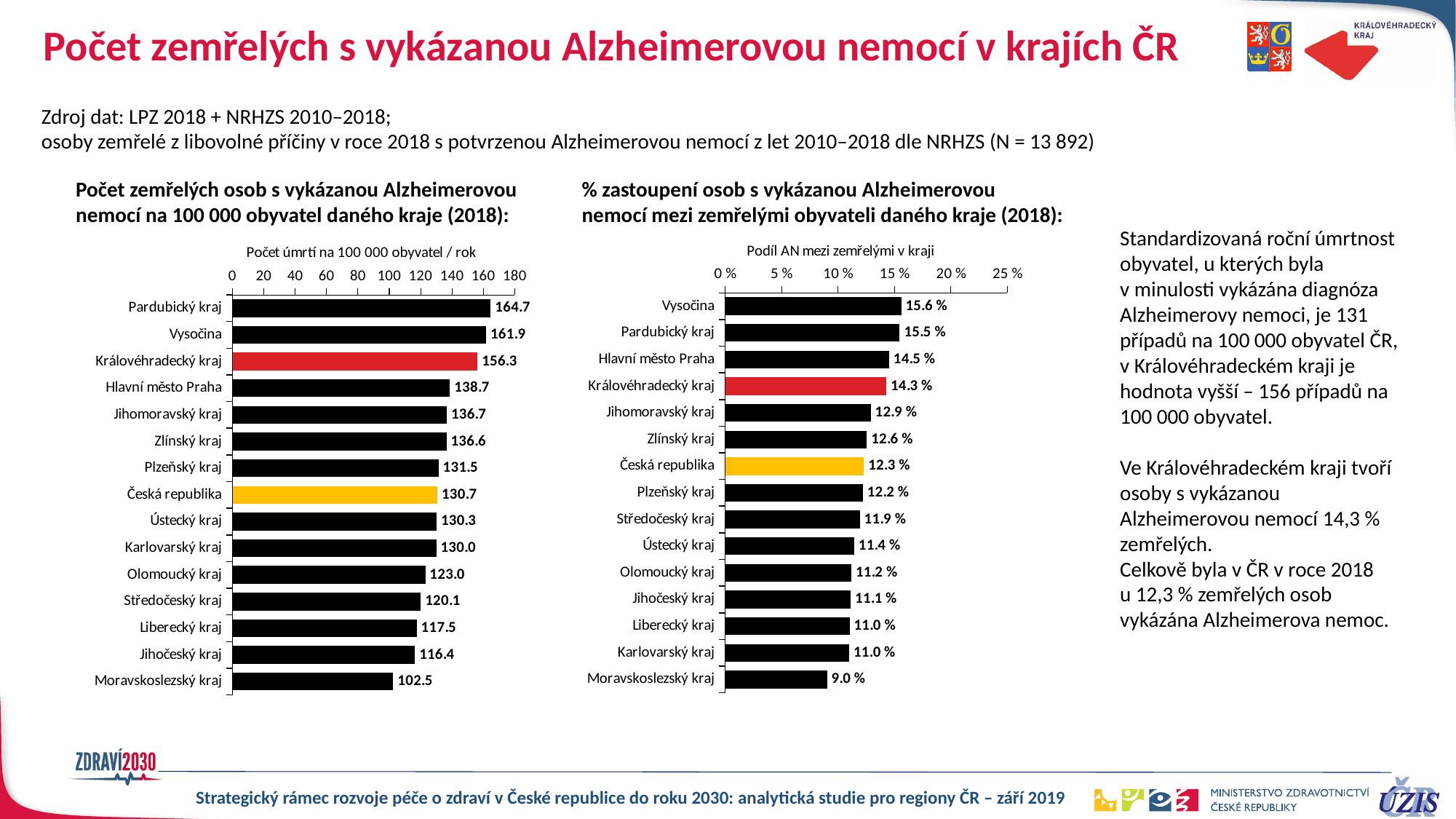

# Počet zemřelých s vykázanou Alzheimerovou nemocí v krajích ČR
Zdroj dat: LPZ 2018 + NRHZS 2010–2018;
osoby zemřelé z libovolné příčiny v roce 2018 s potvrzenou Alzheimerovou nemocí z let 2010–2018 dle NRHZS (N = 13 892)
Počet zemřelých osob s vykázanou Alzheimerovou
nemocí na 100 000 obyvatel daného kraje (2018):
% zastoupení osob s vykázanou Alzheimerovou nemocí mezi zemřelými obyvateli daného kraje (2018):

### Chart

| Category | Řada 1 |
|---|---|
| Vysočina | 0.1561493272692818 |
| Pardubický kraj | 0.1546671490593343 |
| Hlavní město Praha | 0.14536522509462832 |
| Královéhradecký kraj | 0.14292828685258965 |
| Jihomoravský kraj | 0.1290862701323553 |
| Zlínský kraj | 0.125591669296308 |
| Česká republika | 0.12302515054906128 |
| Plzeňský kraj | 0.12205226258763544 |
| Středočeský kraj | 0.11945641849930591 |
| Ústecký kraj | 0.11447847504819018 |
| Olomoucký kraj | 0.1119102416570771 |
| Jihočeský kraj | 0.11140979689366787 |
| Liberecký kraj | 0.11030818278427205 |
| Karlovarský kraj | 0.10999713549126325 |
| Moravskoslezský kraj | 0.09048281925415781 |

### Chart

| Category | Řada 1 |
|---|---|
| Pardubický kraj | 164.7002167108117 |
| Vysočina | 161.88000840833075 |
| Královéhradecký kraj | 156.34987506537263 |
| Hlavní město Praha | 138.72503621837853 |
| Jihomoravský kraj | 136.65572464251304 |
| Zlínský kraj | 136.56795800020575 |
| Plzeňský kraj | 131.4793486451276 |
| Česká republika | 130.7306404879152 |
| Ústecký kraj | 130.27370884008883 |
| Karlovarský kraj | 130.0438559357908 |
| Olomoucký kraj | 122.99481303365626 |
| Středočeský kraj | 120.13243222987843 |
| Liberecký kraj | 117.5250448361444 |
| Jihočeský kraj | 116.39717963080581 |
| Moravskoslezský kraj | 102.54528183761151 |
Standardizovaná roční úmrtnost obyvatel, u kterých byla v minulosti vykázána diagnóza Alzheimerovy nemoci, je 131 případů na 100 000 obyvatel ČR, v Královéhradeckém kraji je hodnota vyšší – 156 případů na 100 000 obyvatel.

Ve Královéhradeckém kraji tvoří osoby s vykázanou Alzheimerovou nemocí 14,3 % zemřelých.
Celkově byla v ČR v roce 2018 u 12,3 % zemřelých osob vykázána Alzheimerova nemoc.